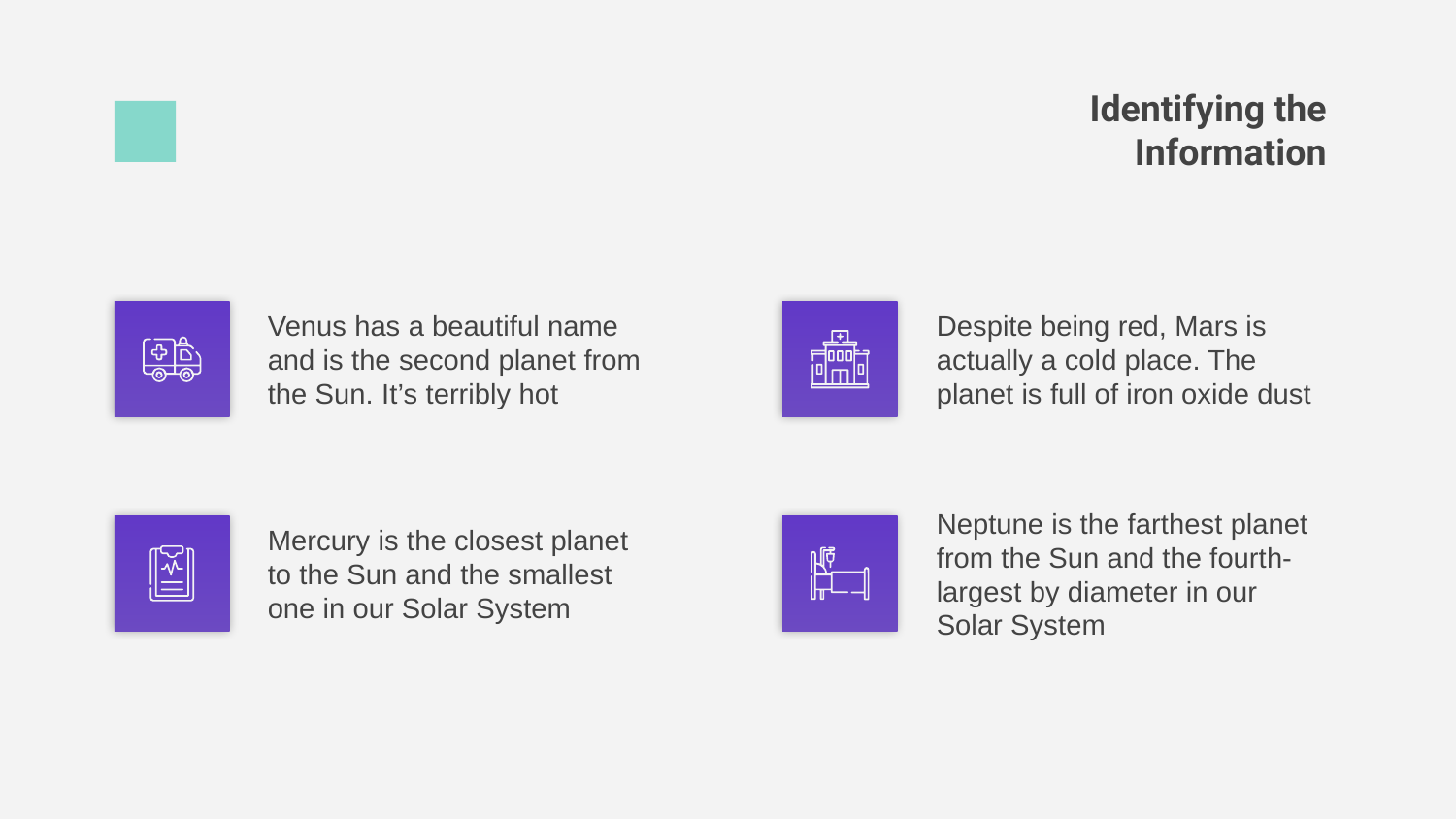

# Identifying the Information

Venus has a beautiful name and is the second planet from the Sun. It’s terribly hot
Despite being red, Mars is actually a cold place. The planet is full of iron oxide dust

Mercury is the closest planet to the Sun and the smallest one in our Solar System
Neptune is the farthest planet from the Sun and the fourth-largest by diameter in our Solar System